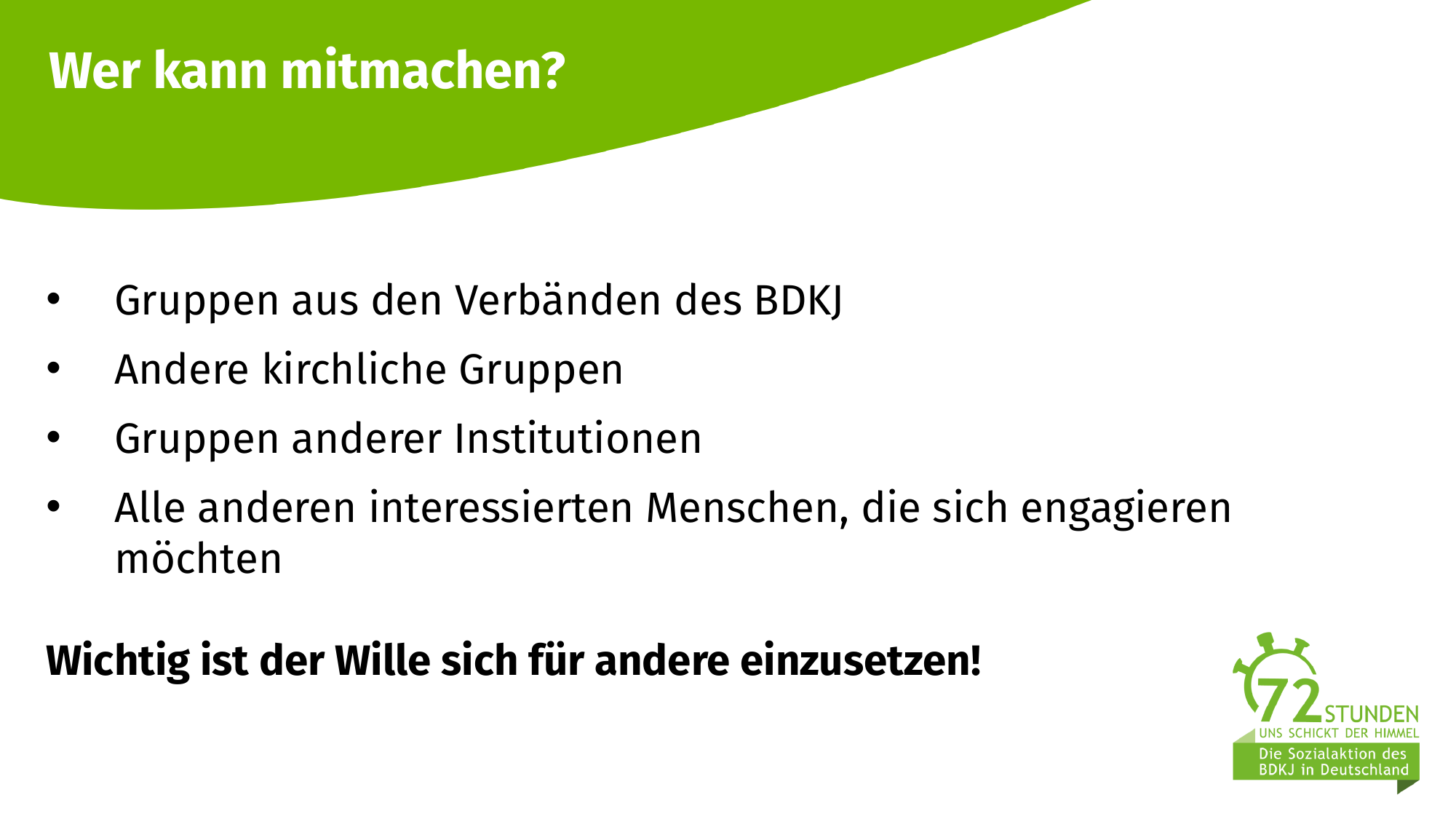

# Wer kann mitmachen?

Gruppen aus den Verbänden des BDKJ
Andere kirchliche Gruppen
Gruppen anderer Institutionen
Alle anderen interessierten Menschen, die sich engagieren möchten

Wichtig ist der Wille sich für andere einzusetzen!